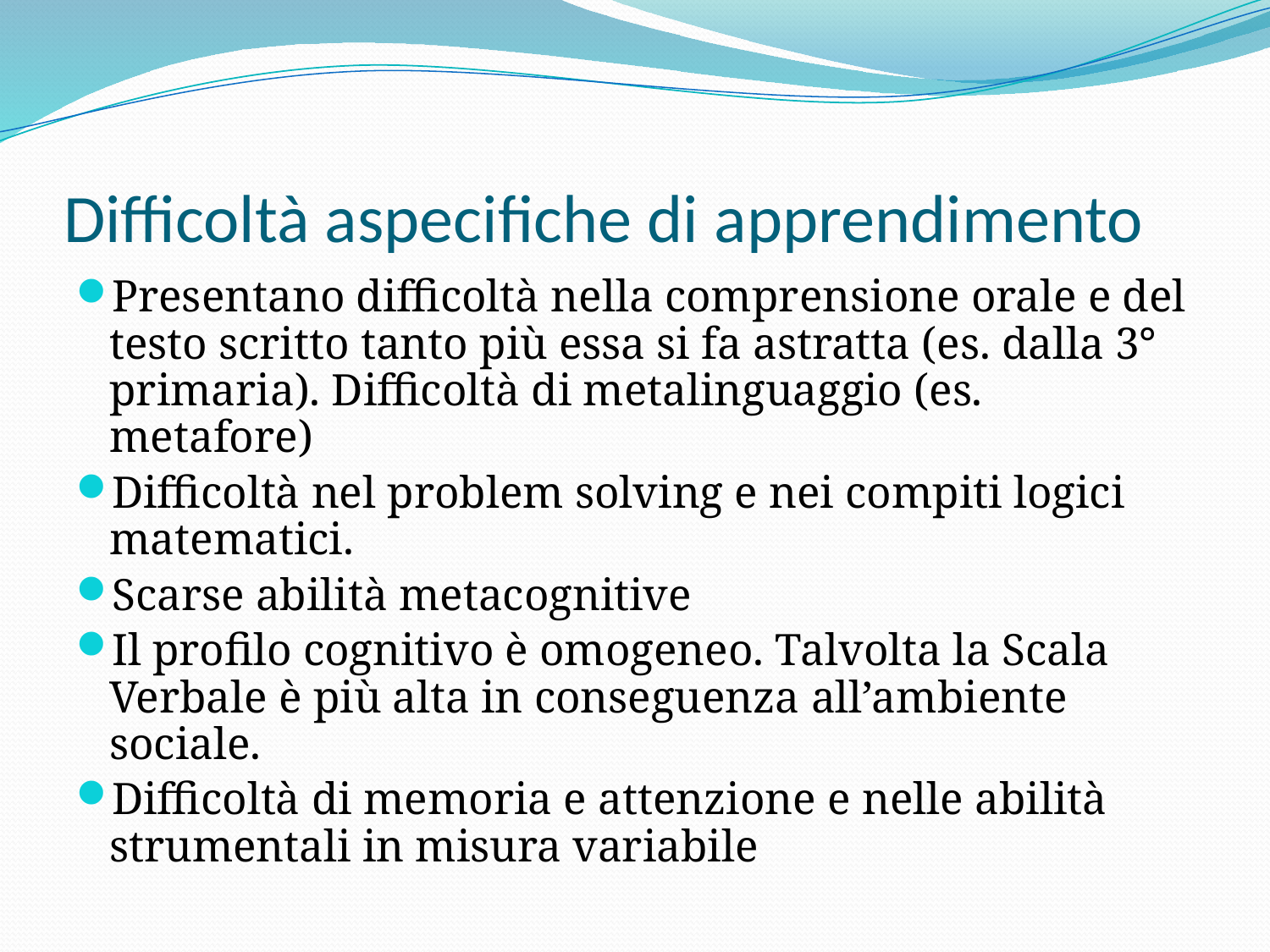

# Difficoltà aspecifiche di apprendimento
Presentano difficoltà nella comprensione orale e del testo scritto tanto più essa si fa astratta (es. dalla 3° primaria). Difficoltà di metalinguaggio (es. metafore)
Difficoltà nel problem solving e nei compiti logici matematici.
Scarse abilità metacognitive
Il profilo cognitivo è omogeneo. Talvolta la Scala Verbale è più alta in conseguenza all’ambiente sociale.
Difficoltà di memoria e attenzione e nelle abilità strumentali in misura variabile